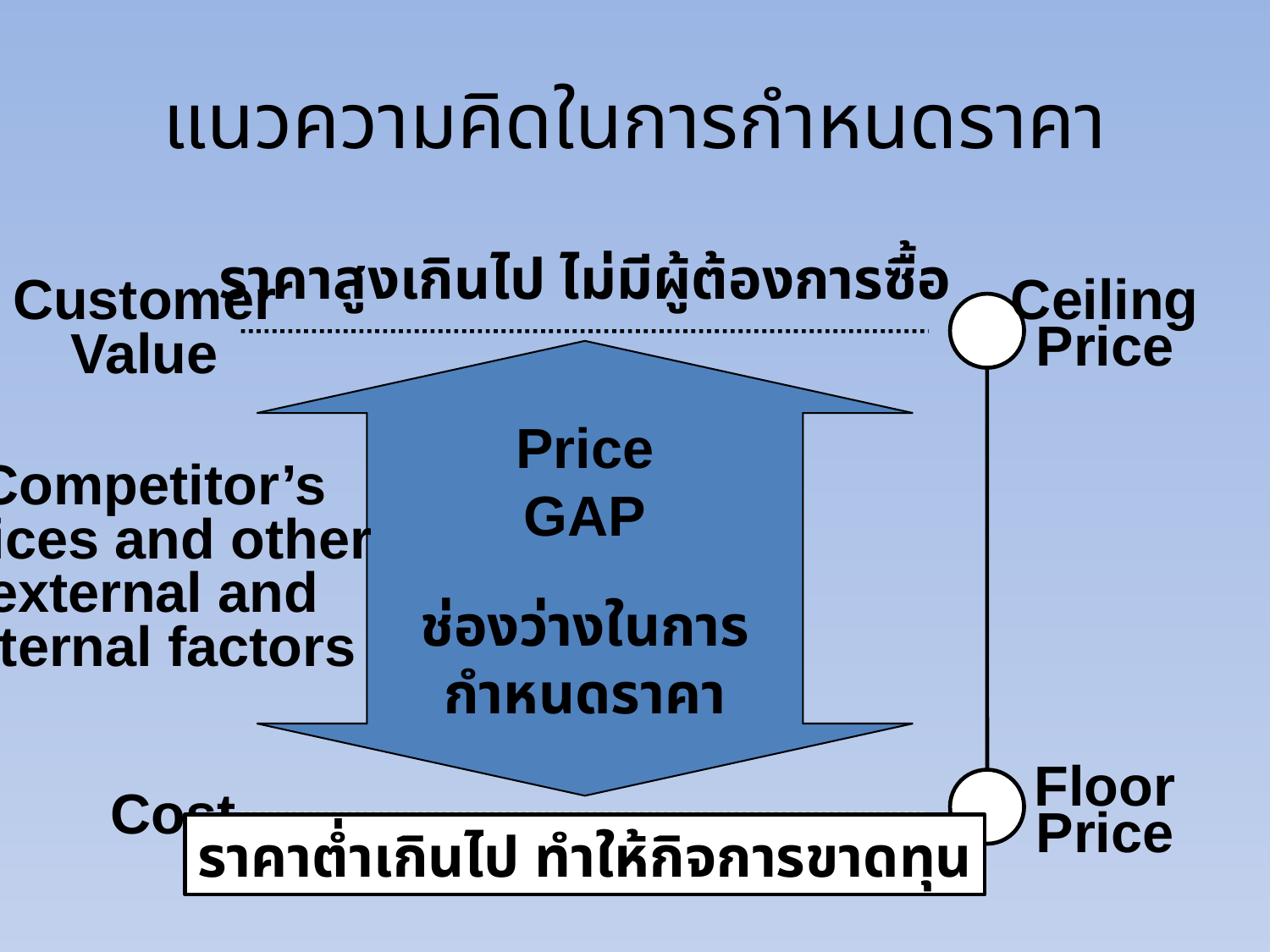

# แนวความคิดในการกำหนดราคา
ราคาสูงเกินไป ไม่มีผู้ต้องการซื้อ
ราคาต่ำเกินไป ทำให้กิจการขาดทุน
Customer
Value

Ceiling
Price

Floor
Price
Price
GAP

ช่องว่างในการ
กำหนดราคา
Competitor’s
prices and other
external and
internal factors
Cost